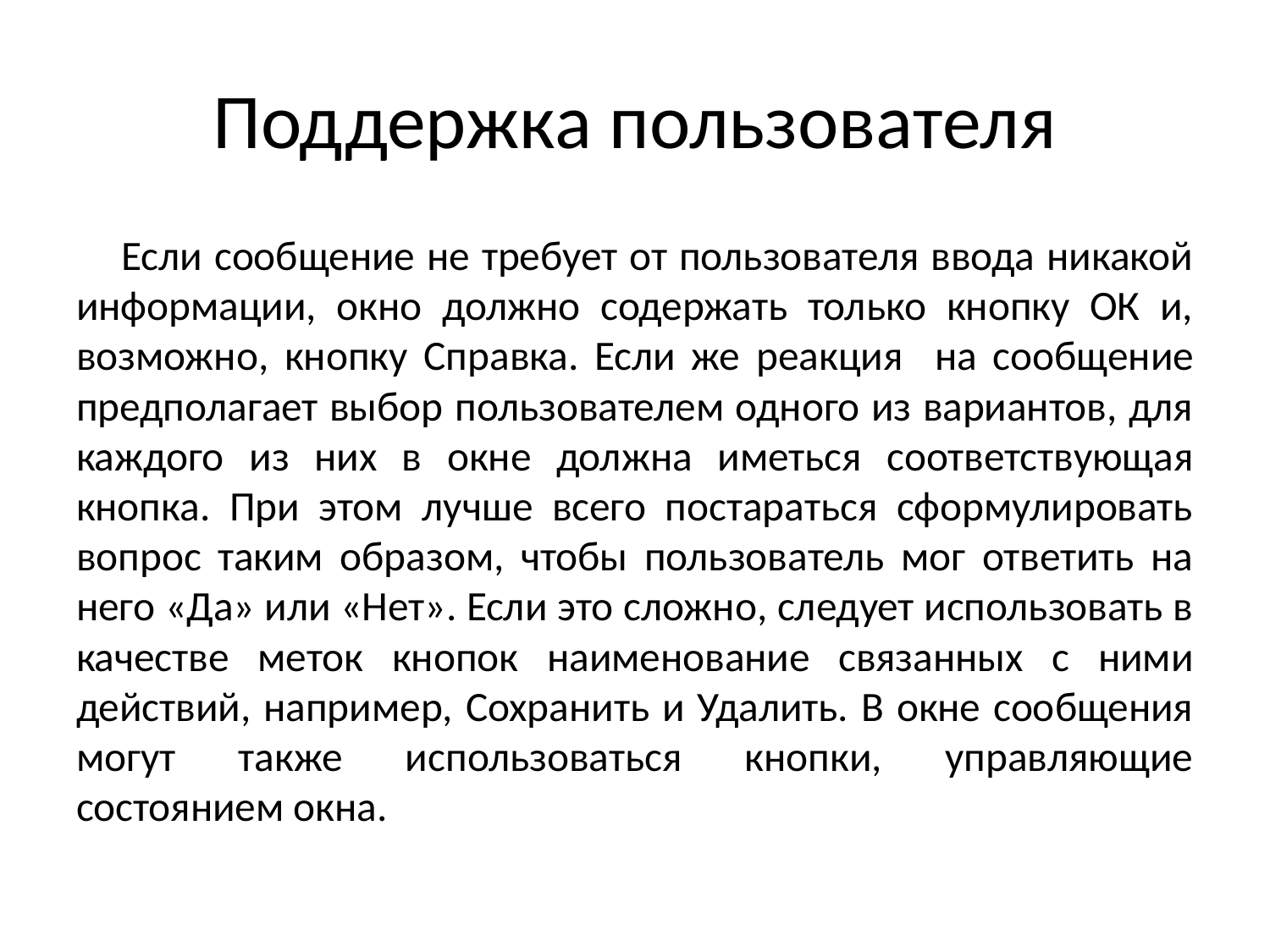

# Поддержка пользователя
Если сообщение не требует от пользователя ввода никакой информации, окно должно содержать только кнопку ОК и, возможно, кнопку Справка. Если же реакция  на сообщение предполагает выбор пользователем одного из вариантов, для каждого из них в окне должна иметься соответствующая кнопка. При этом лучше всего постараться сформулировать вопрос таким образом, чтобы пользователь мог ответить на него «Да» или «Нет». Если это сложно, следует использовать в качестве меток кнопок наименование связанных с ними действий, например, Сохранить и Удалить. В окне сообщения могут также использоваться кнопки, управляющие состоянием окна.